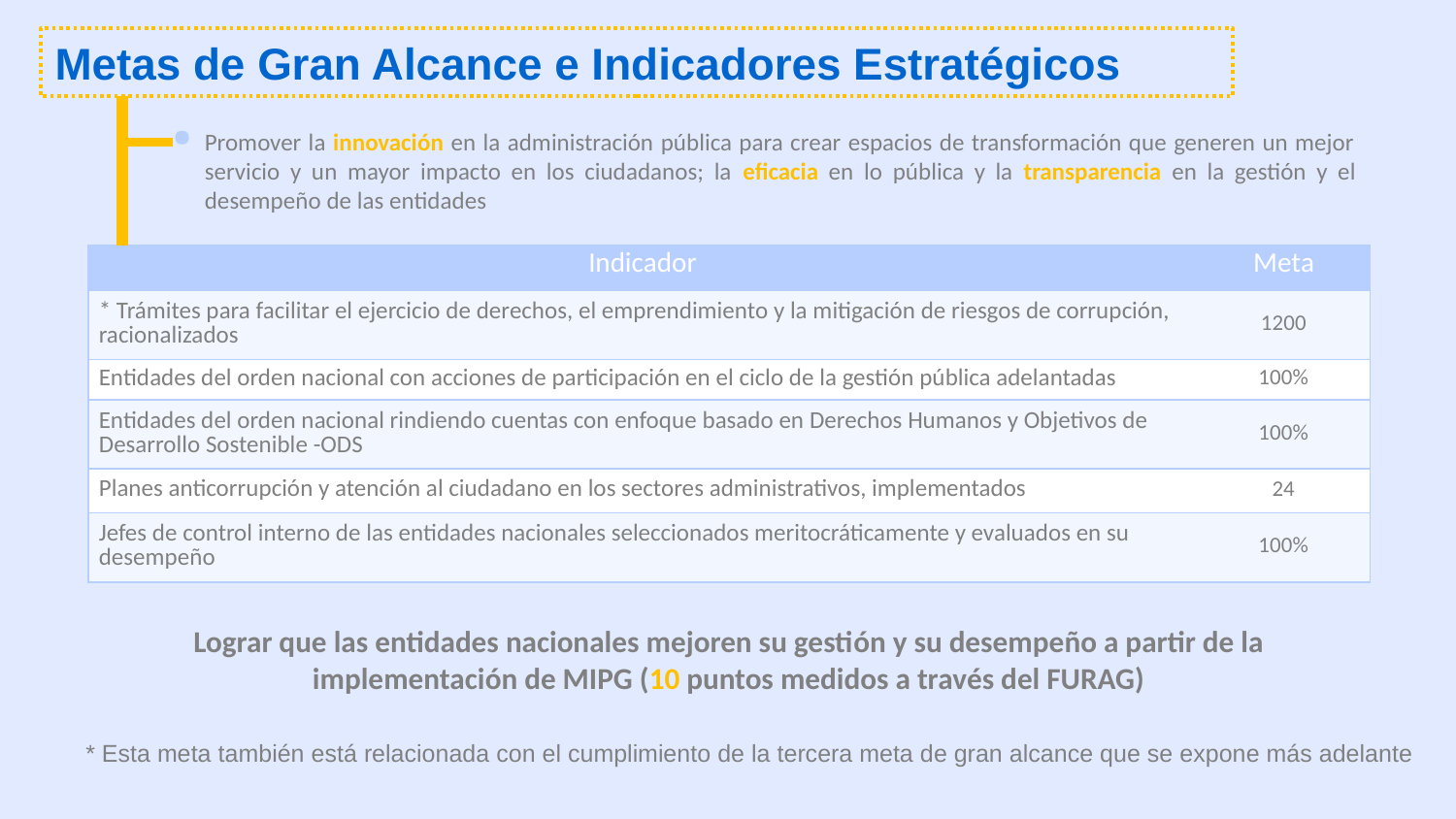

Metas de Gran Alcance e Indicadores Estratégicos
Promover la innovación en la administración pública para crear espacios de transformación que generen un mejor servicio y un mayor impacto en los ciudadanos; la eficacia en lo pública y la transparencia en la gestión y el desempeño de las entidades
| Indicador | Meta |
| --- | --- |
| \* Trámites para facilitar el ejercicio de derechos, el emprendimiento y la mitigación de riesgos de corrupción, racionalizados | 1200 |
| Entidades del orden nacional con acciones de participación en el ciclo de la gestión pública adelantadas | 100% |
| Entidades del orden nacional rindiendo cuentas con enfoque basado en Derechos Humanos y Objetivos de Desarrollo Sostenible -ODS | 100% |
| Planes anticorrupción y atención al ciudadano en los sectores administrativos, implementados | 24 |
| Jefes de control interno de las entidades nacionales seleccionados meritocráticamente y evaluados en su desempeño | 100% |
Lograr que las entidades nacionales mejoren su gestión y su desempeño a partir de la implementación de MIPG (10 puntos medidos a través del FURAG)
* Esta meta también está relacionada con el cumplimiento de la tercera meta de gran alcance que se expone más adelante